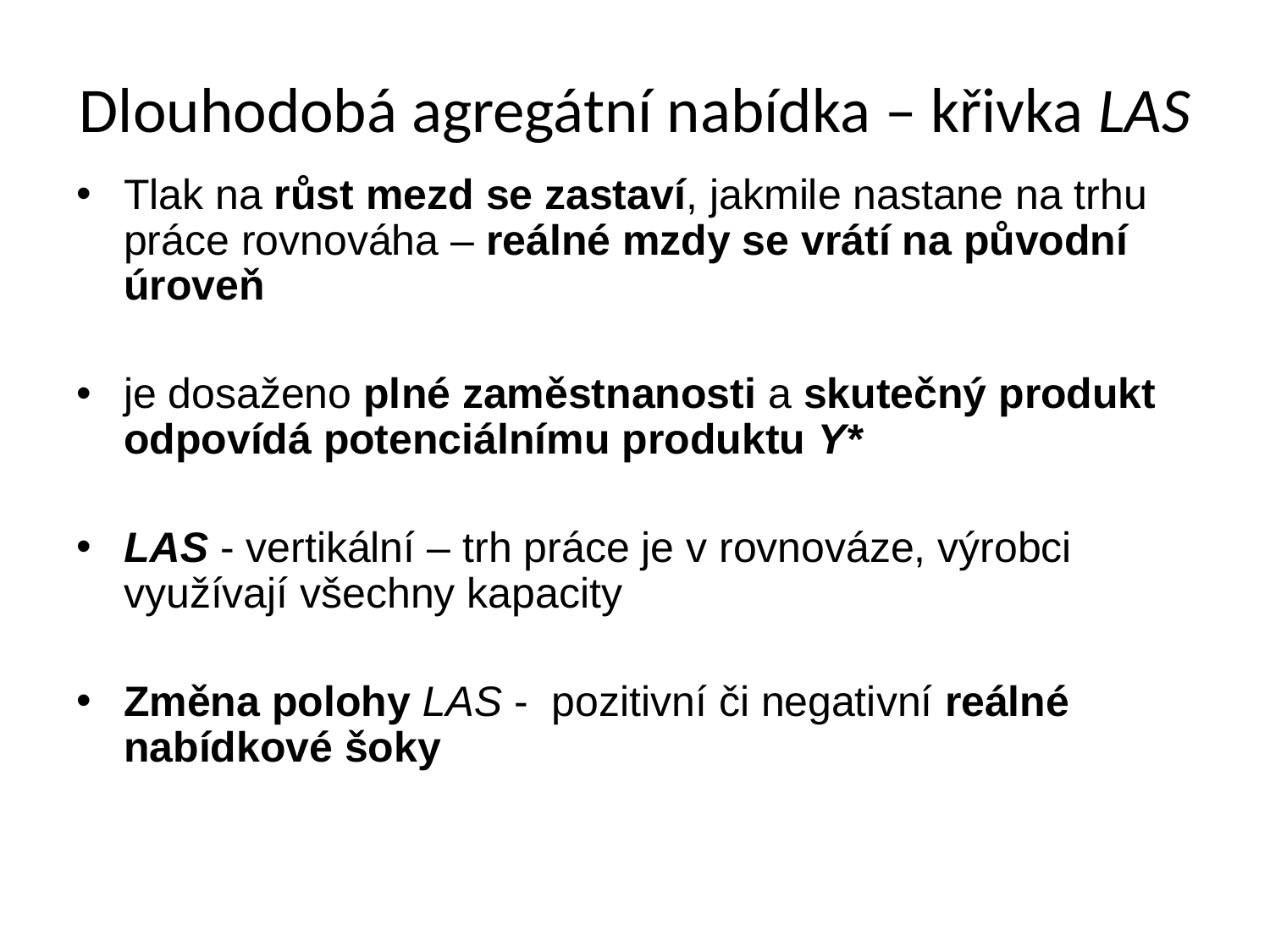

# Dlouhodobá agregátní nabídka – křivka LAS
Tlak na růst mezd se zastaví, jakmile nastane na trhu práce rovnováha – reálné mzdy se vrátí na původní úroveň

je dosaženo plné zaměstnanosti a skutečný produkt odpovídá potenciálnímu produktu Y*

LAS - vertikální – trh práce je v rovnováze, výrobci využívají všechny kapacity

Změna polohy LAS -  pozitivní či negativní reálné nabídkové šoky